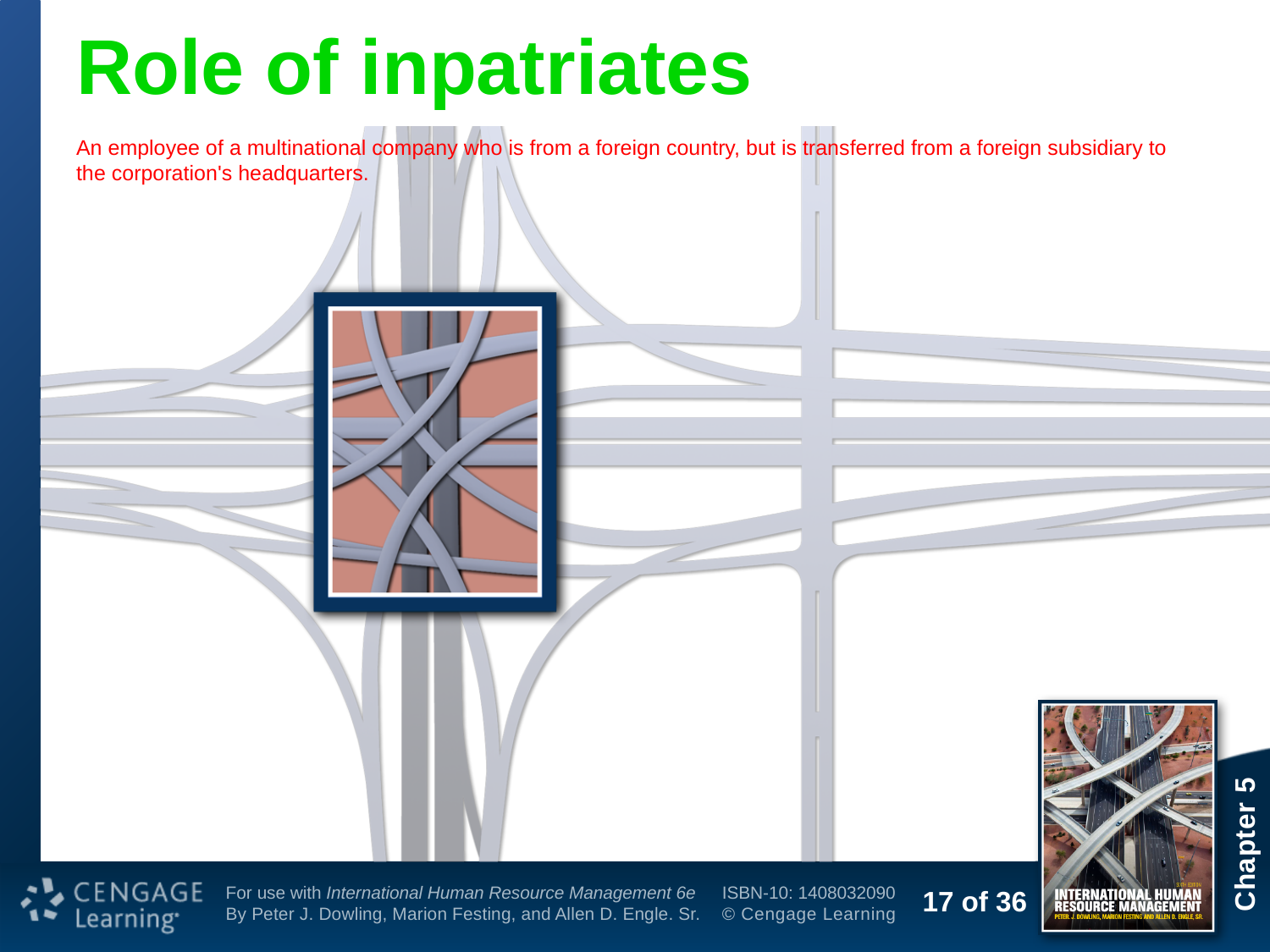

# Role of inpatriates
An employee of a multinational company who is from a foreign country, but is transferred from a foreign subsidiary to the corporation's headquarters.